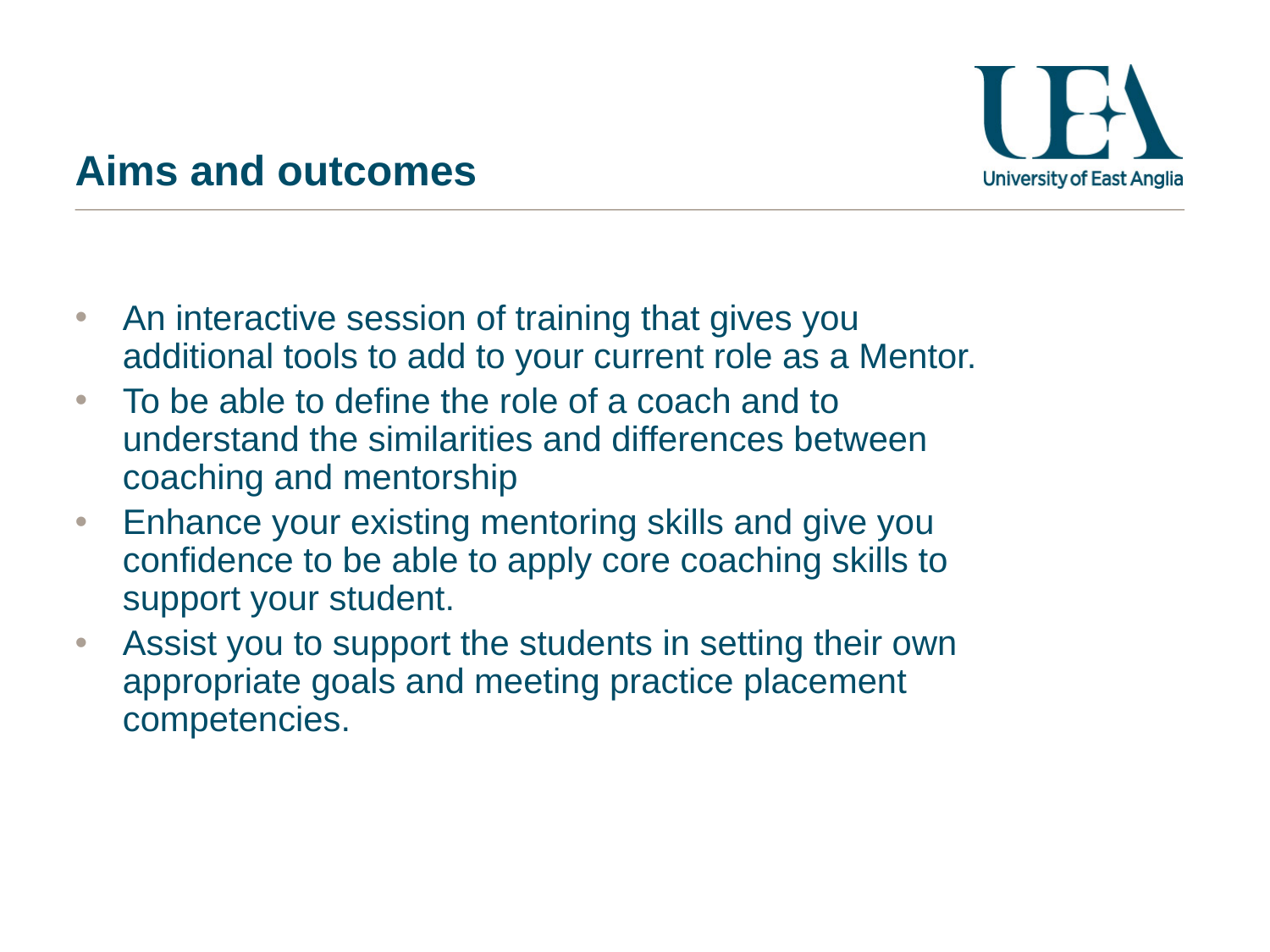

# Aims and outcomes
An interactive session of training that gives you additional tools to add to your current role as a Mentor.
To be able to define the role of a coach and to understand the similarities and differences between coaching and mentorship
Enhance your existing mentoring skills and give you confidence to be able to apply core coaching skills to support your student.
Assist you to support the students in setting their own appropriate goals and meeting practice placement competencies.